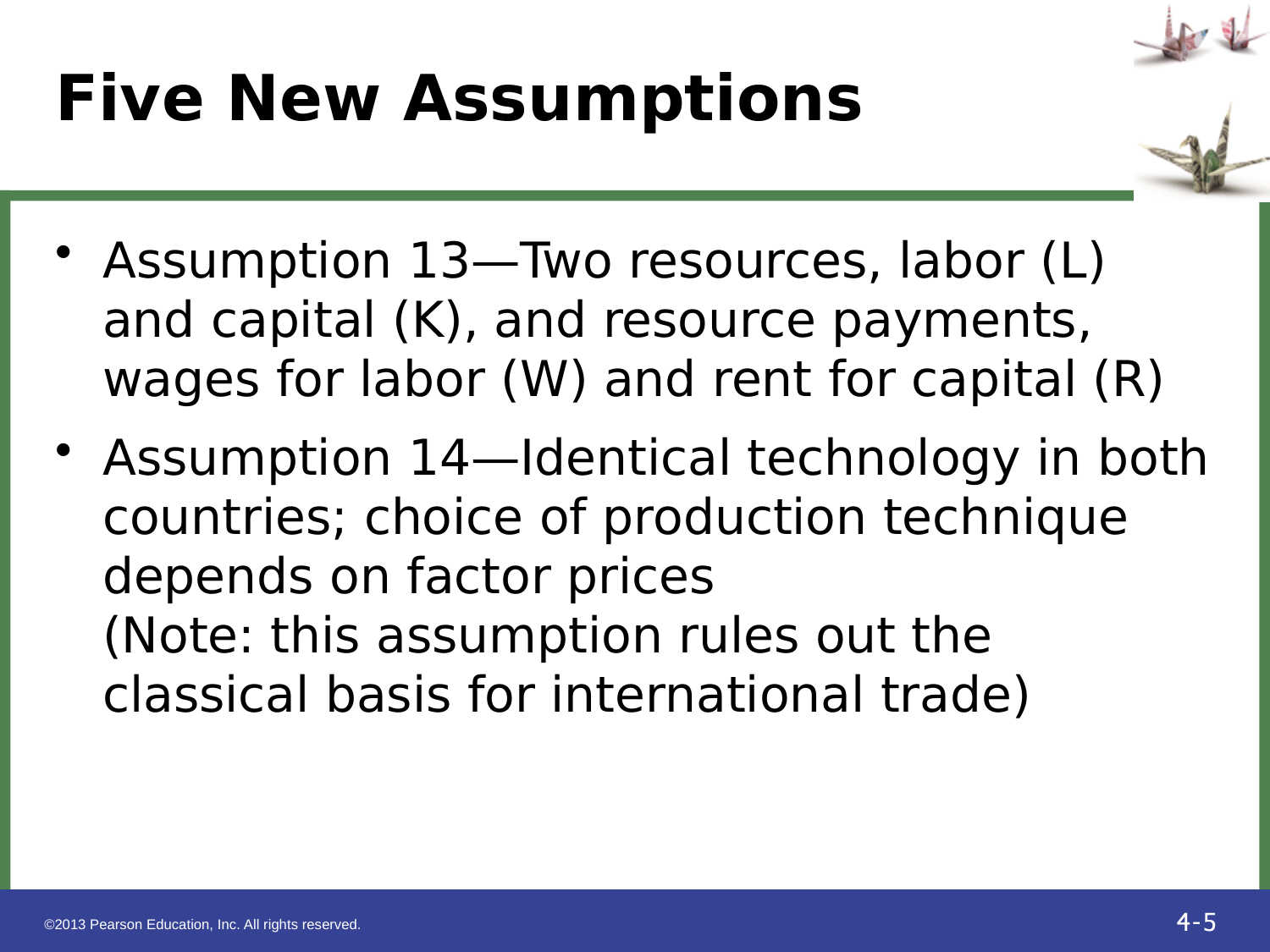

Assumption 13—Two resources, labor (L) and capital (K), and resource payments, wages for labor (W) and rent for capital (R)
Assumption 14—Identical technology in both countries; choice of production technique depends on factor prices
(Note: this assumption rules out the classical basis for international trade)
Five New Assumptions